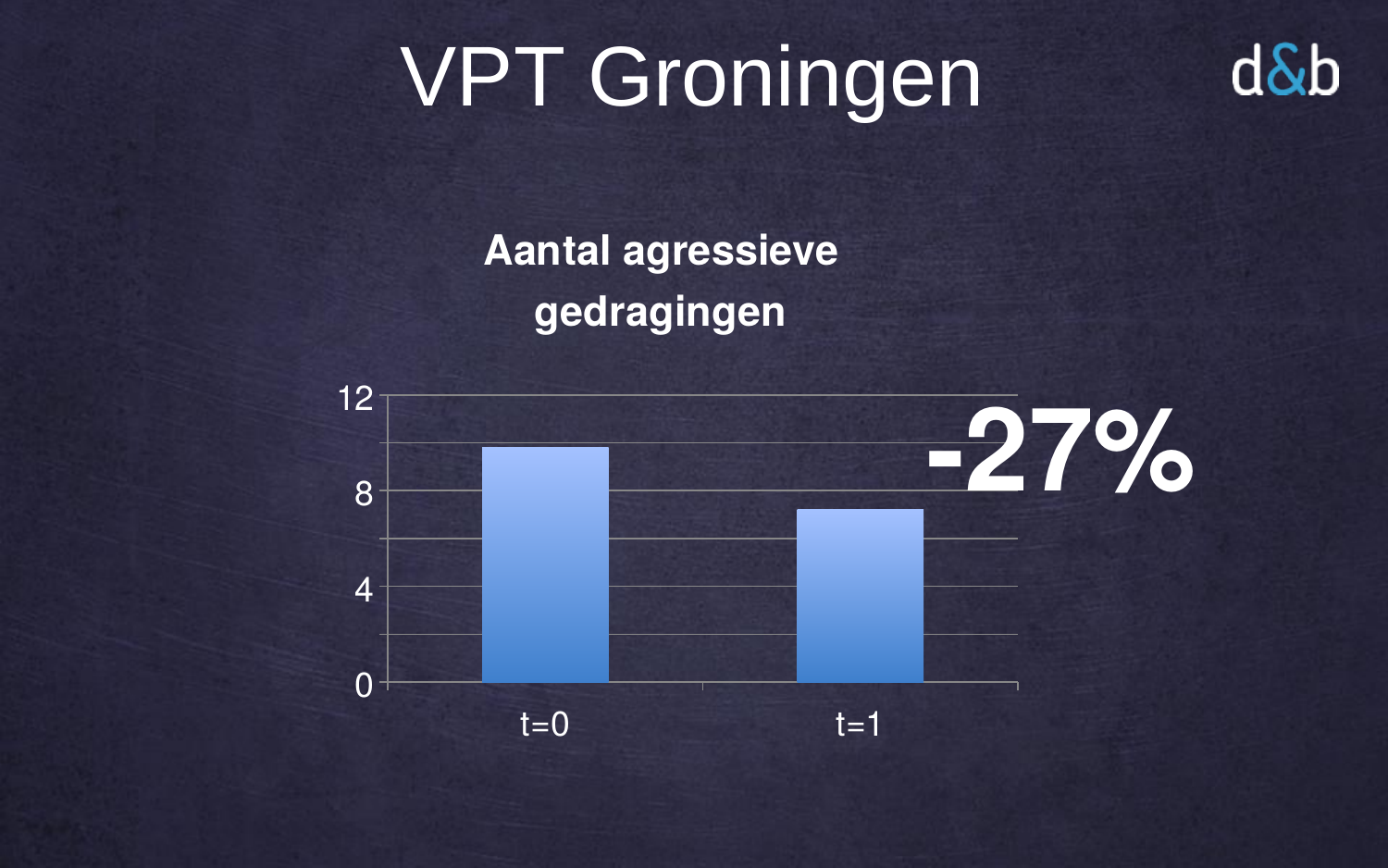

# VPT Groningen

### Chart: Aantal agressieve gedragingen

| Category | aggressieve gedragingen |
|---|---|
| t=0 | 9.8 |
| t=1 | 7.2 |
-27%